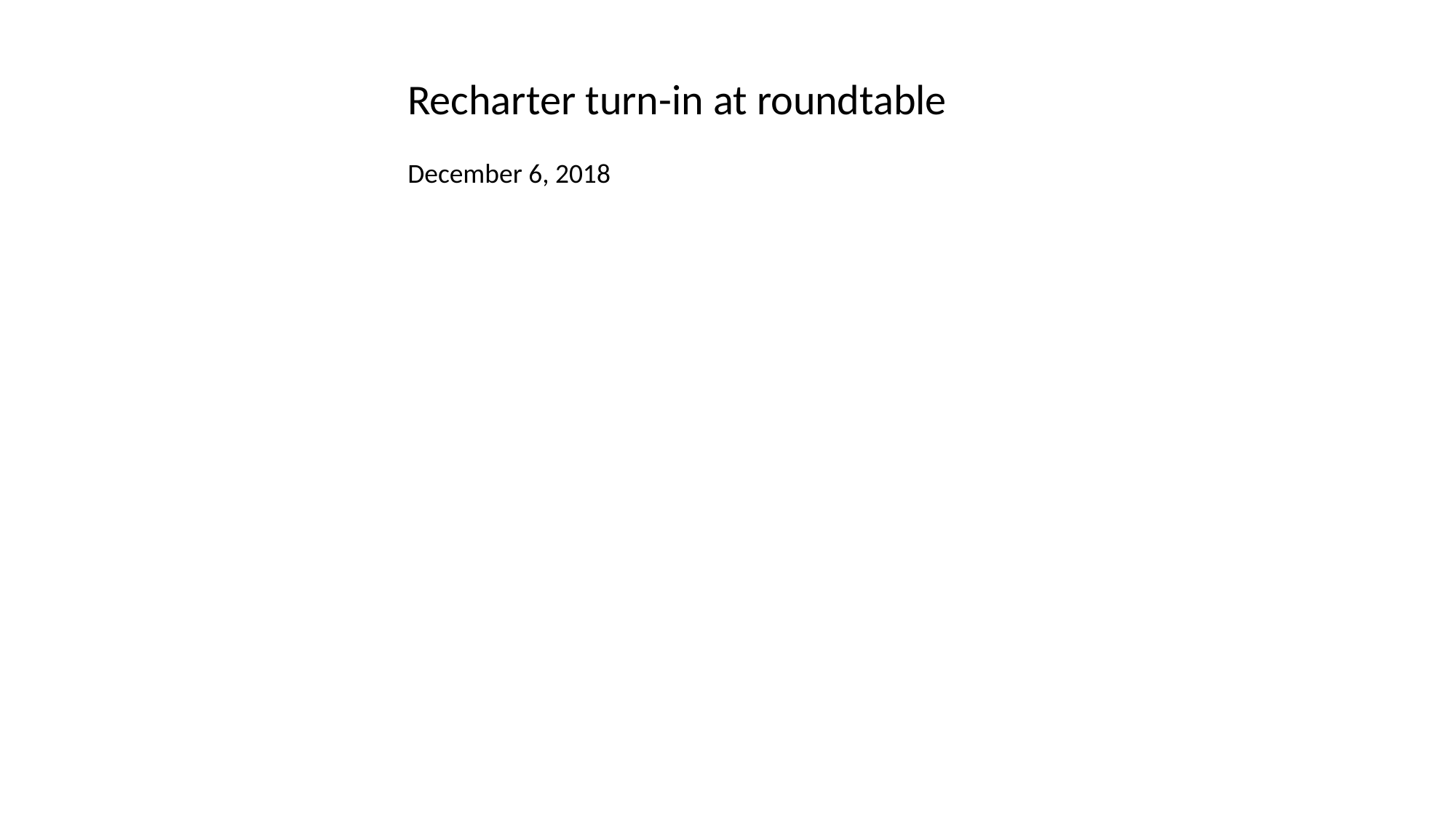

Recharter turn-in at roundtable

December 6, 2018